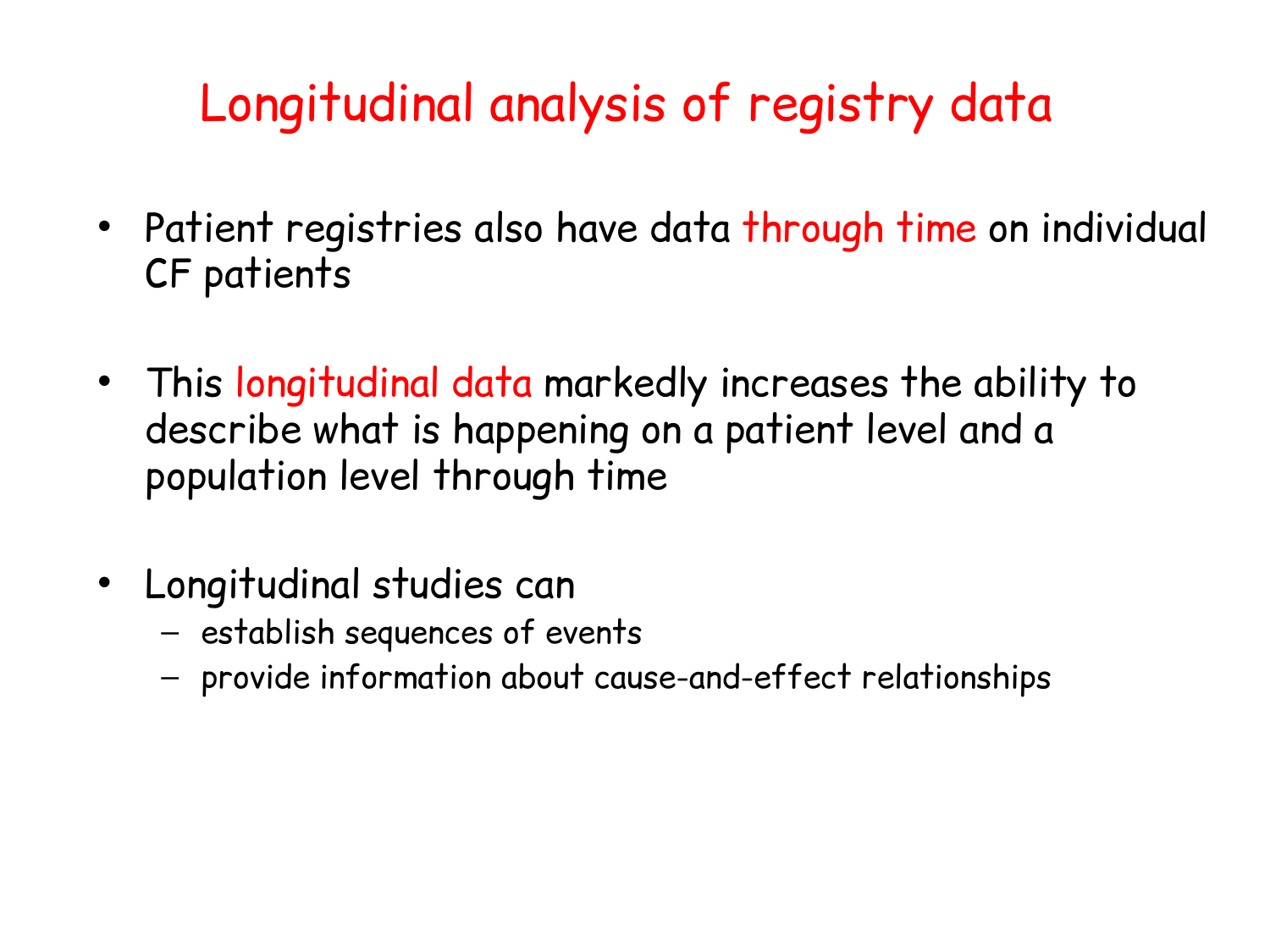

# Longitudinal analysis of registry data
Patient registries also have data through time on individual CF patients

This longitudinal data markedly increases the ability to describe what is happening on a patient level and a population level through time

Longitudinal studies can
establish sequences of events
provide information about cause-and-effect relationships